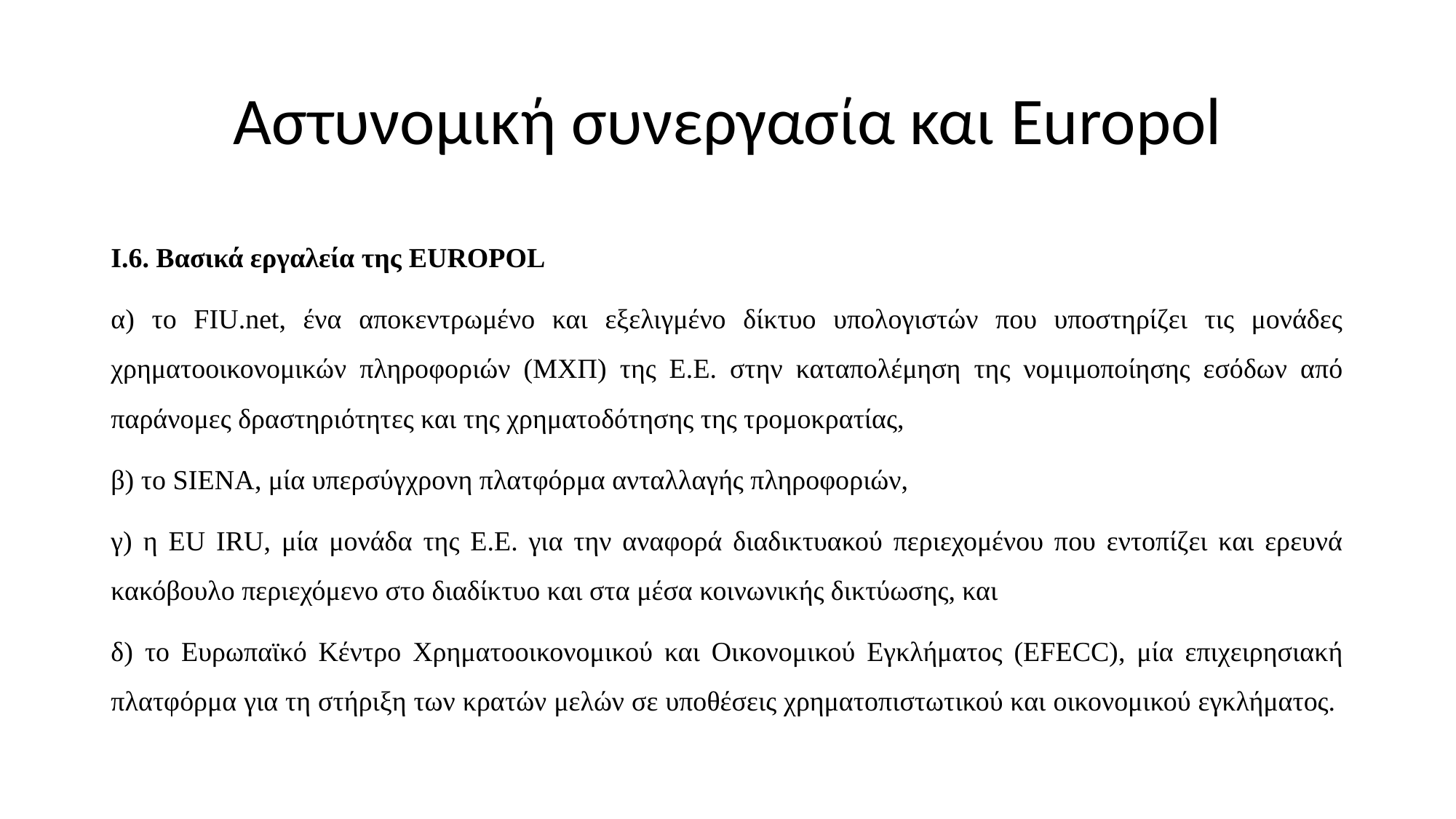

# Αστυνομική συνεργασία και Europol
Ι.6. Βασικά εργαλεία της EUROPOL
α) το FIU.net, ένα αποκεντρωμένο και εξελιγμένο δίκτυο υπολογιστών που υποστηρίζει τις μονάδες χρηματοοικονομικών πληροφοριών (ΜΧΠ) της Ε.Ε. στην καταπολέμηση της νομιμοποίησης εσόδων από παράνομες δραστηριότητες και της χρηματοδότησης της τρομοκρατίας,
β) το SIENA, μία υπερσύγχρονη πλατφόρμα ανταλλαγής πληροφοριών,
γ) η EU IRU, μία μονάδα της Ε.Ε. για την αναφορά διαδικτυακού περιεχομένου που εντοπίζει και ερευνά κακόβουλο περιεχόμενο στο διαδίκτυο και στα μέσα κοινωνικής δικτύωσης, και
δ) το Ευρωπαϊκό Κέντρο Χρηματοοικονομικού και Οικονομικού Εγκλήματος (EFECC), μία επιχειρησιακή πλατφόρμα για τη στήριξη των κρατών μελών σε υποθέσεις χρηματοπιστωτικού και οικονομικού εγκλήματος.